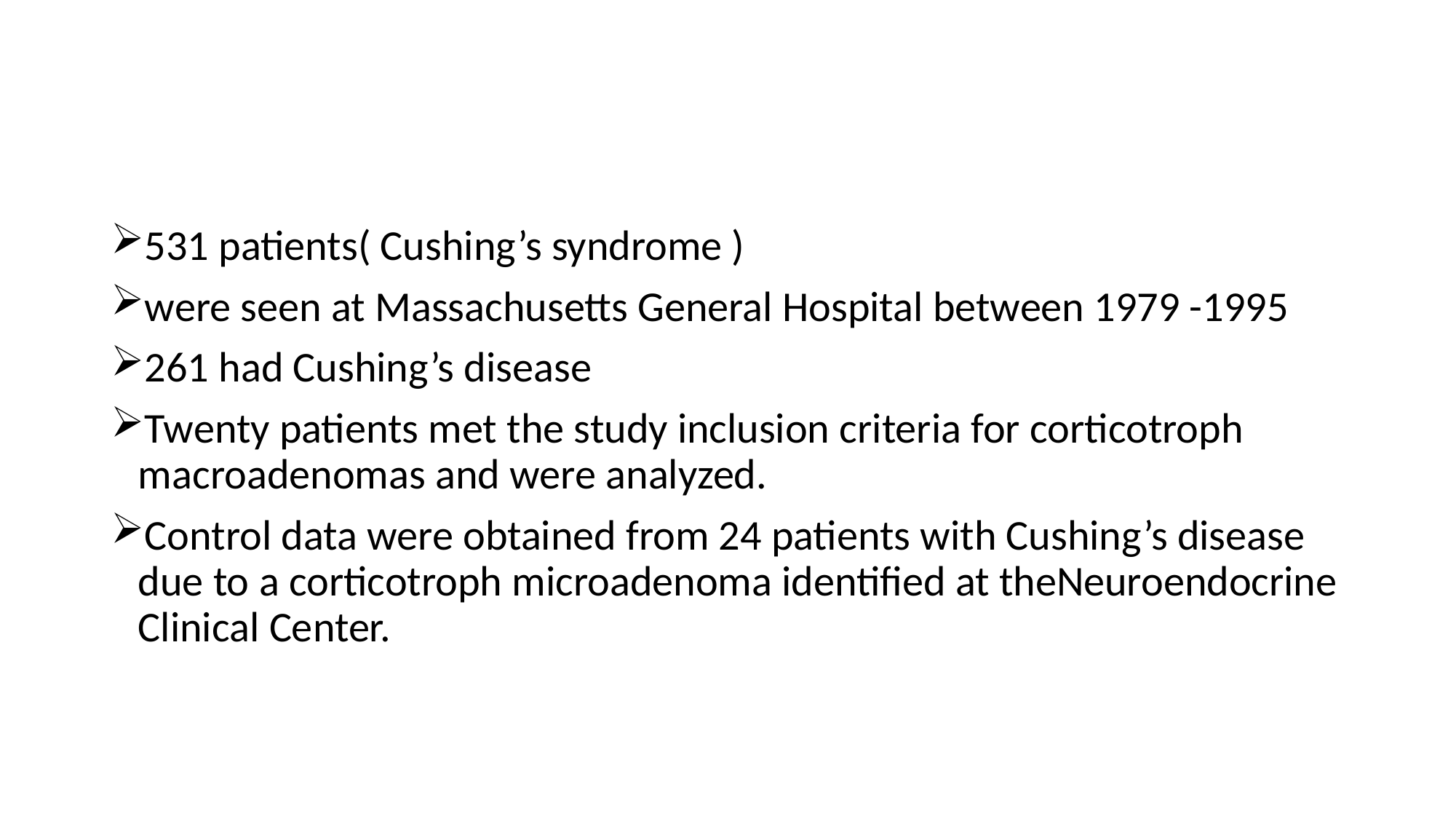

#
531 patients( Cushing’s syndrome )
were seen at Massachusetts General Hospital between 1979 -1995
261 had Cushing’s disease
Twenty patients met the study inclusion criteria for corticotroph macroadenomas and were analyzed.
Control data were obtained from 24 patients with Cushing’s disease due to a corticotroph microadenoma identified at theNeuroendocrine Clinical Center.